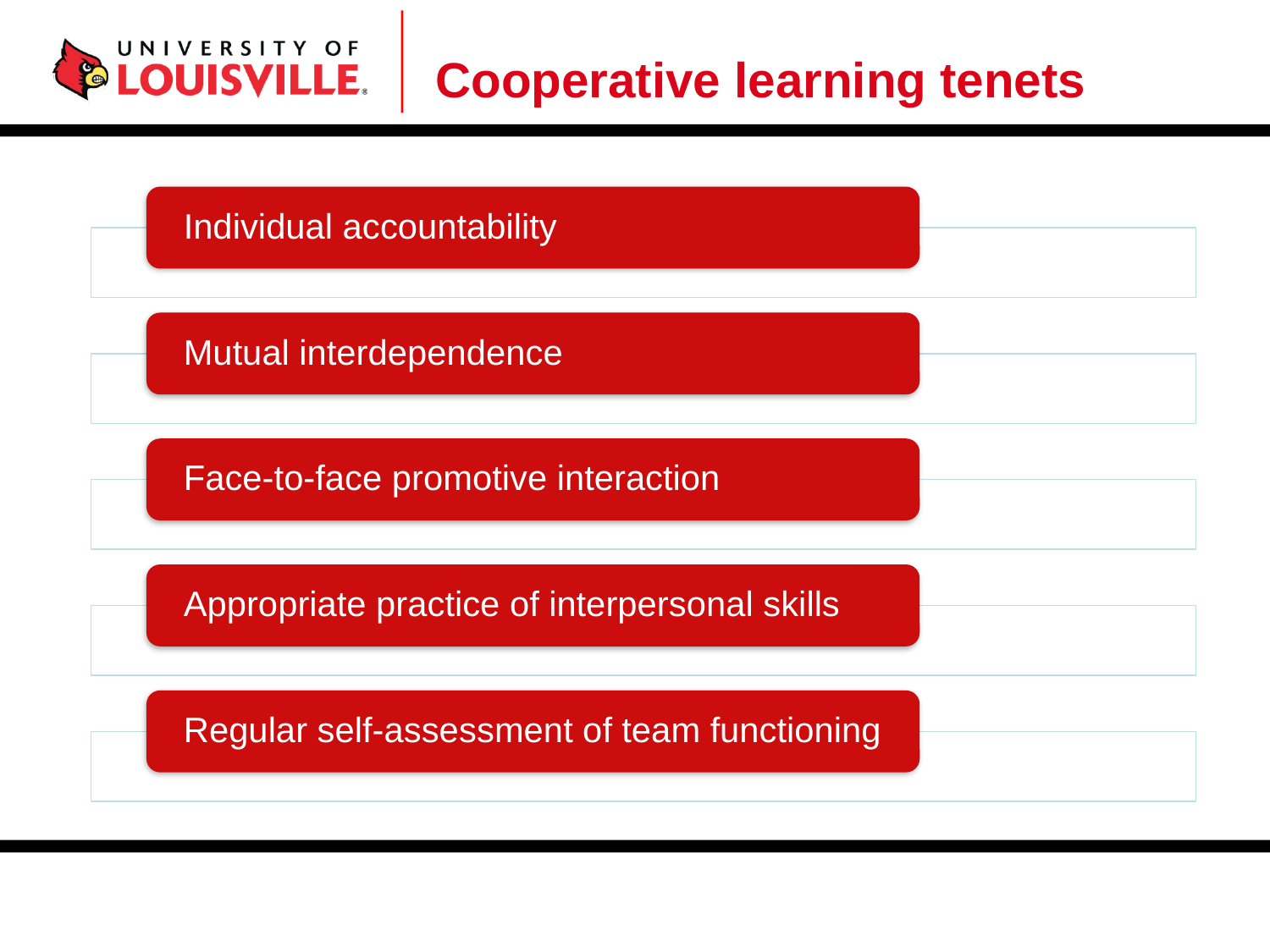

Cooperative learning tenets
Individual accountability
Mutual interdependence
Face-to-face promotive interaction
Appropriate practice of interpersonal skills
Regular self-assessment of team functioning